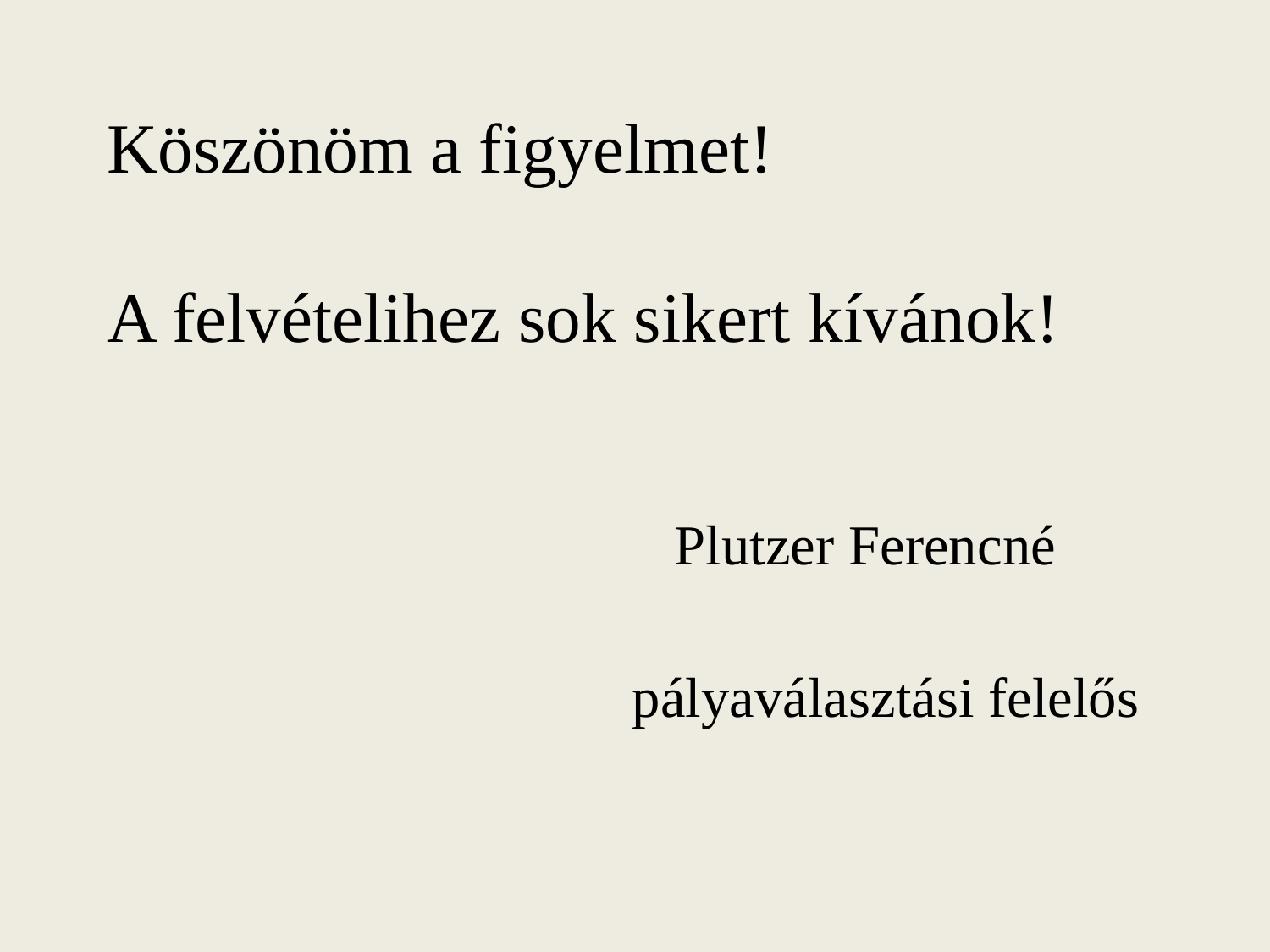

Köszönöm a figyelmet!

A felvételihez sok sikert kívánok!

                                        Plutzer Ferencné

                                     pályaválasztási felelős